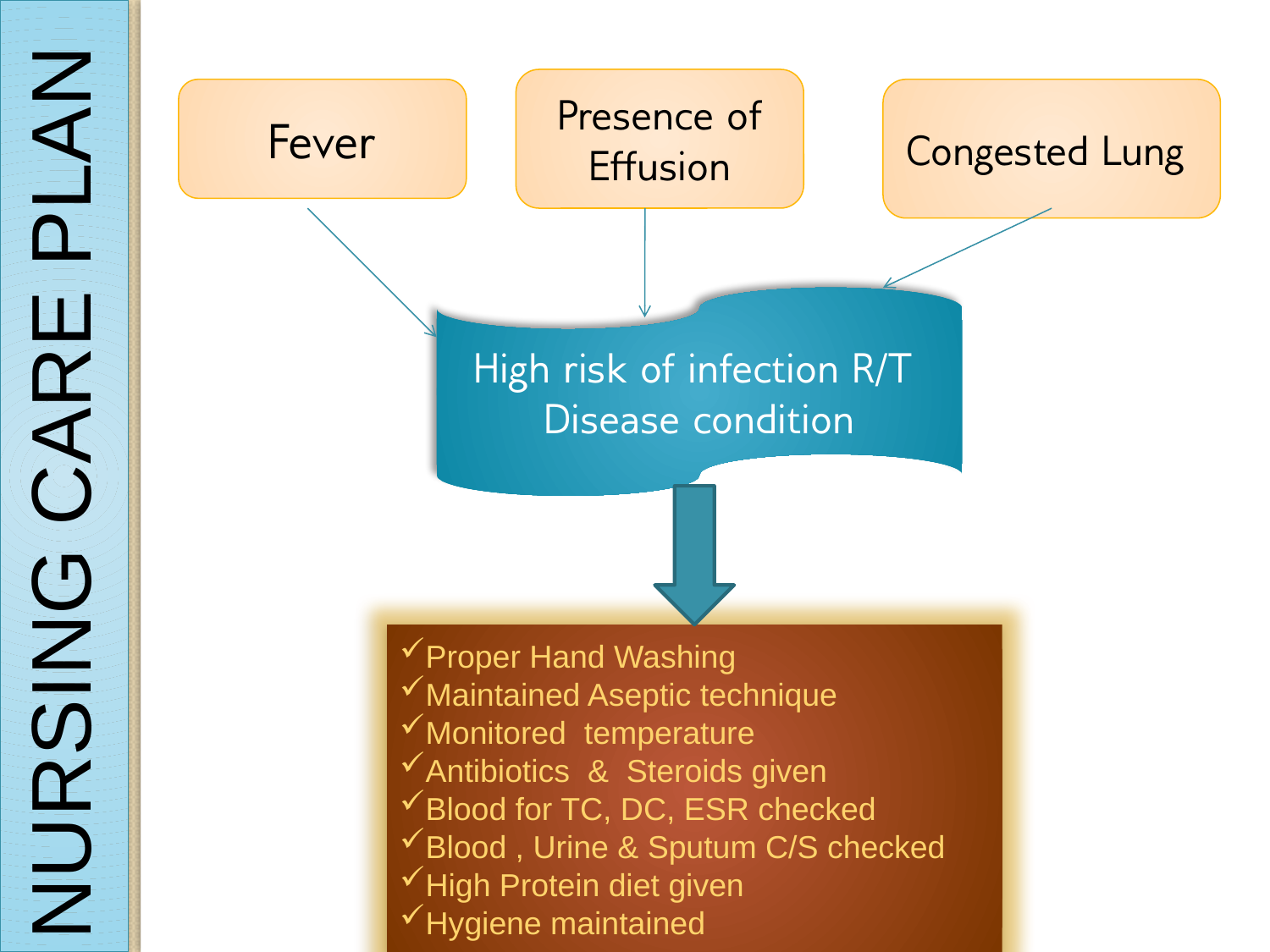

NURSING CARE PLAN
Presence of Effusion
Fever
Congested Lung
High risk of infection R/T
Disease condition

Proper Hand Washing
Maintained Aseptic technique
Monitored  temperature
Antibiotics  &  Steroids given
Blood for TC, DC, ESR checked
Blood , Urine & Sputum C/S checked
High Protein diet given
Hygiene maintained